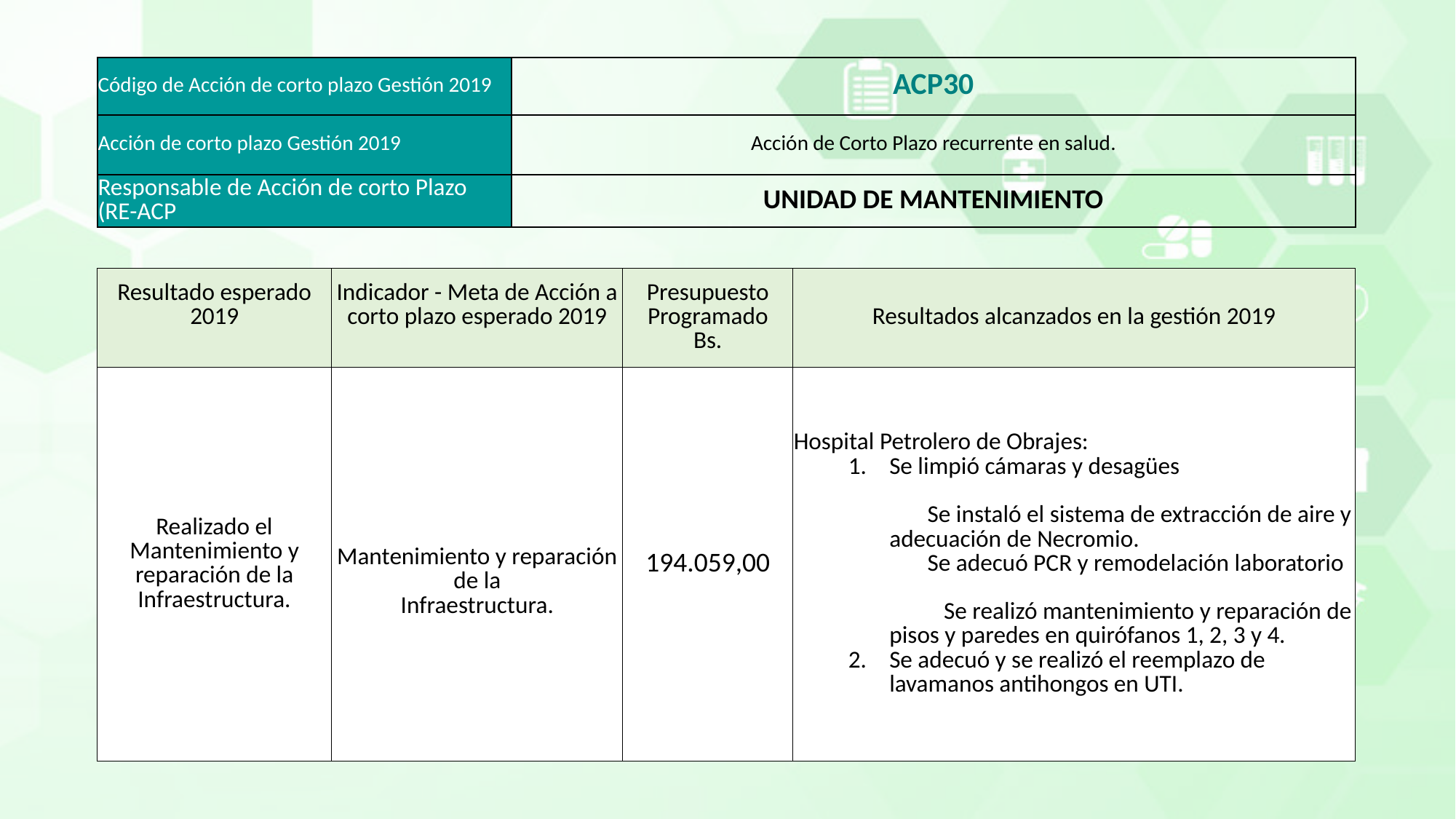

| Código de Acción de corto plazo Gestión 2019 | ACP30 |
| --- | --- |
| Acción de corto plazo Gestión 2019 | Acción de Corto Plazo recurrente en salud. |
| Responsable de Acción de corto Plazo (RE-ACP | UNIDAD DE MANTENIMIENTO |
| Resultado esperado 2019 | Indicador - Meta de Acción a corto plazo esperado 2019 | Presupuesto Programado Bs. | Resultados alcanzados en la gestión 2019 |
| --- | --- | --- | --- |
| Realizado el Mantenimiento y reparación de la Infraestructura. | Mantenimiento y reparación de la Infraestructura. | 194.059,00 | Hospital Petrolero de Obrajes: Se limpió cámaras y desagües Se instaló el sistema de extracción de aire y adecuación de Necromio. Se adecuó PCR y remodelación laboratorio Se realizó mantenimiento y reparación de pisos y paredes en quirófanos 1, 2, 3 y 4. Se adecuó y se realizó el reemplazo de lavamanos antihongos en UTI. |